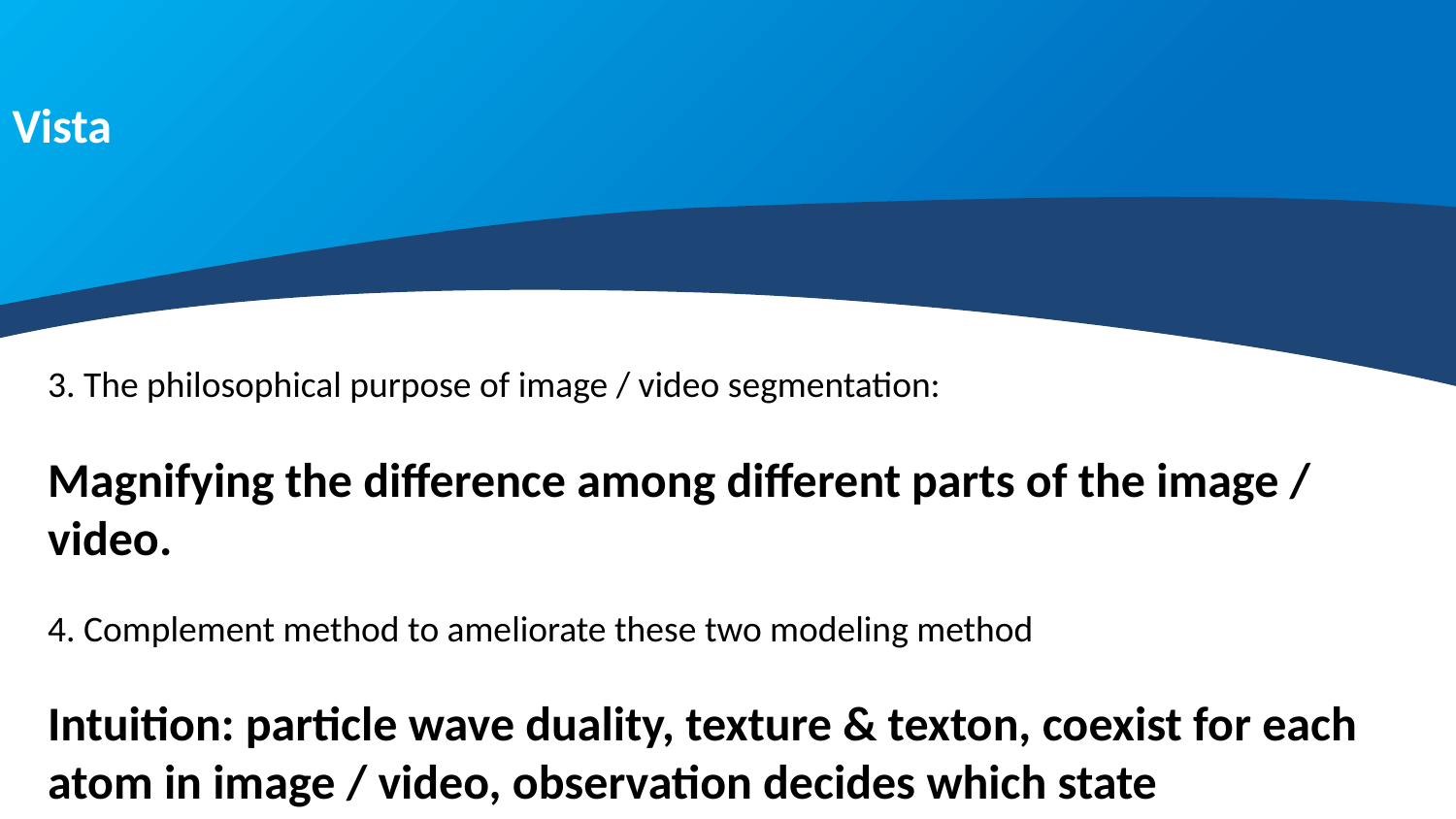

Vista

3. The philosophical purpose of image / video segmentation:

Magnifying the difference among different parts of the image / video.
4. Complement method to ameliorate these two modeling method

Intuition: particle wave duality, texture & texton, coexist for each atom in image / video, observation decides which state dominates.